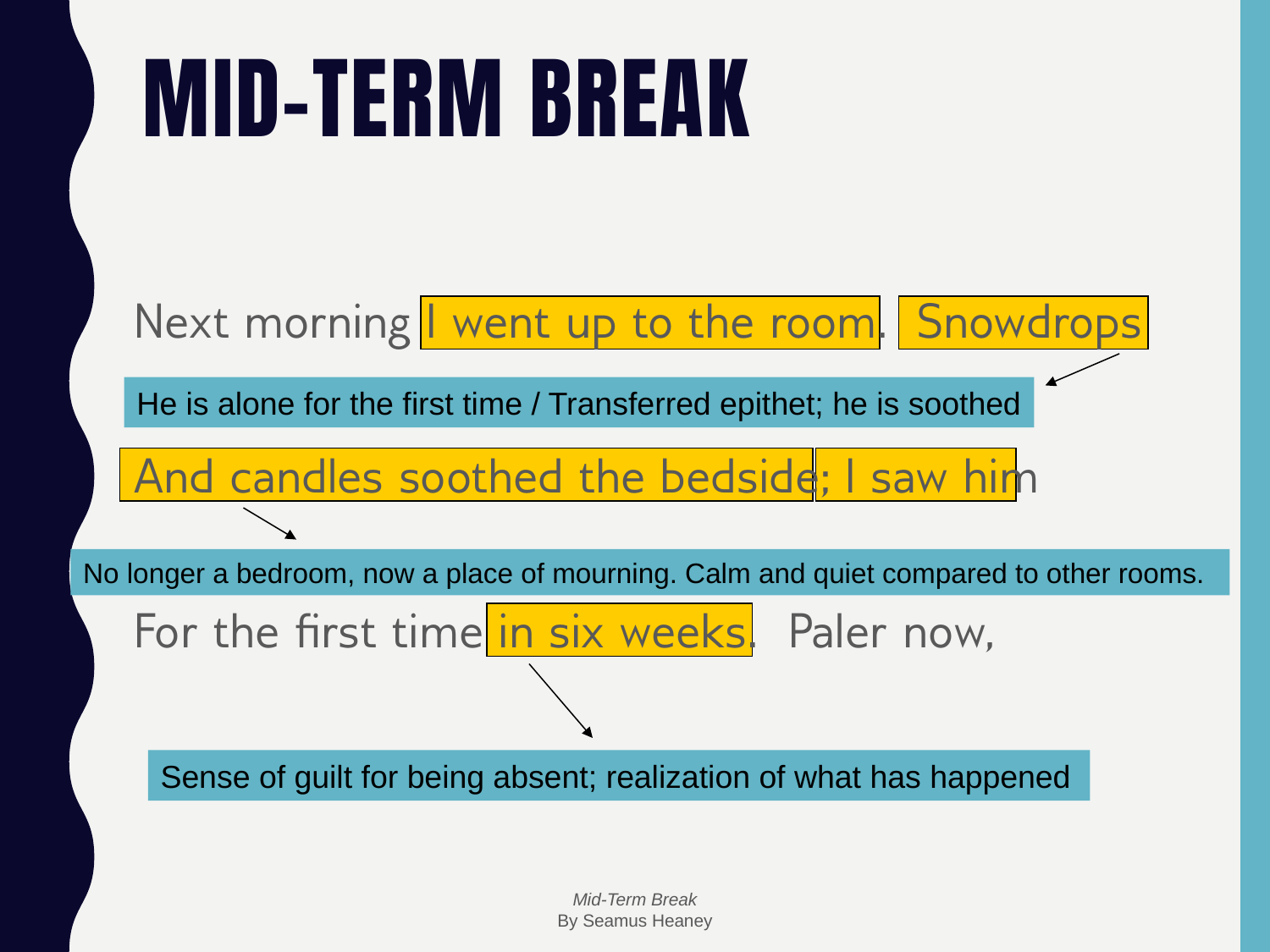

# Mid-Term Break

Next morning I went up to the room.  Snowdrops

And candles soothed the bedside; I saw him

For the first time in six weeks.  Paler now,

He is alone for the first time / Transferred epithet; he is soothed

No longer a bedroom, now a place of mourning. Calm and quiet compared to other rooms.

Sense of guilt for being absent; realization of what has happened
Mid-Term Break
By Seamus Heaney